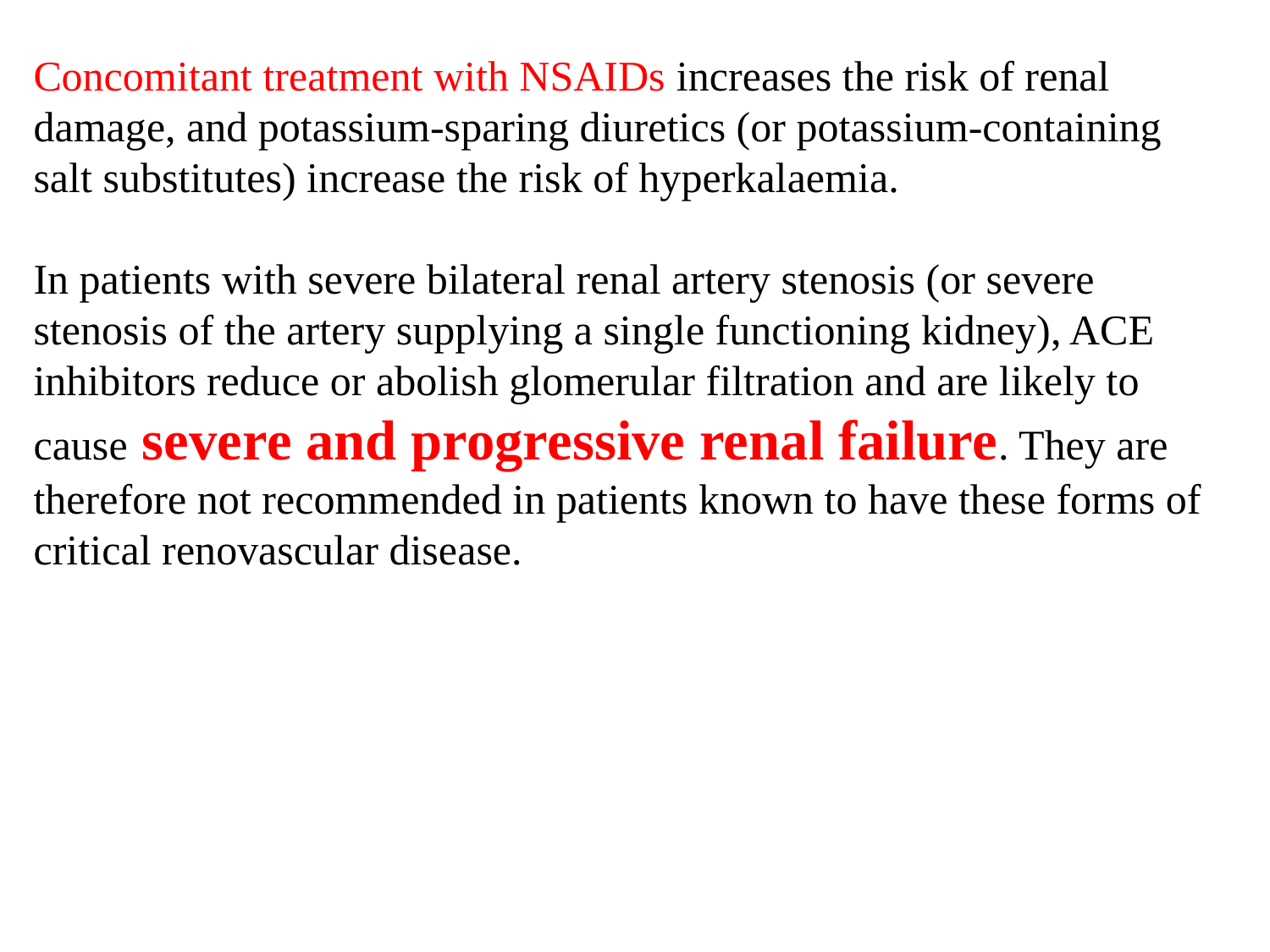

Concomitant treatment with NSAIDs increases the risk of renal damage, and potassium-sparing diuretics (or potassium-containing salt substitutes) increase the risk of hyperkalaemia.

In patients with severe bilateral renal artery stenosis (or severe stenosis of the artery supplying a single functioning kidney), ACE inhibitors reduce or abolish glomerular filtration and are likely to cause severe and progressive renal failure. They are therefore not recommended in patients known to have these forms of critical renovascular disease.